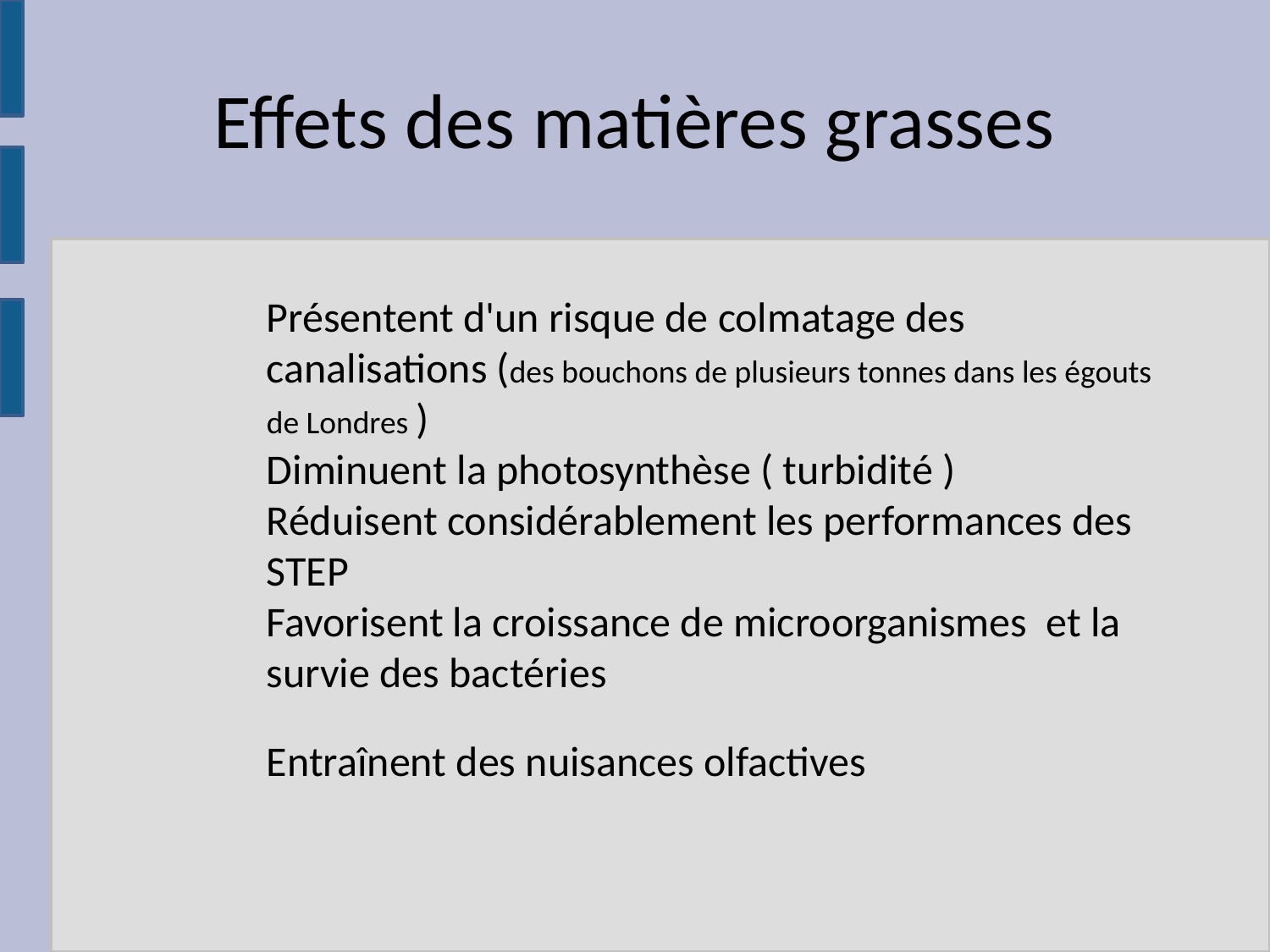

Effets des matières grasses

Présentent d'un risque de colmatage des canalisations (des bouchons de plusieurs tonnes dans les égouts de Londres )
Diminuent la photosynthèse ( turbidité )
Réduisent considérablement les performances des STEP
Favorisent la croissance de microorganismes  et la survie des bactéries

Entraînent des nuisances olfactives